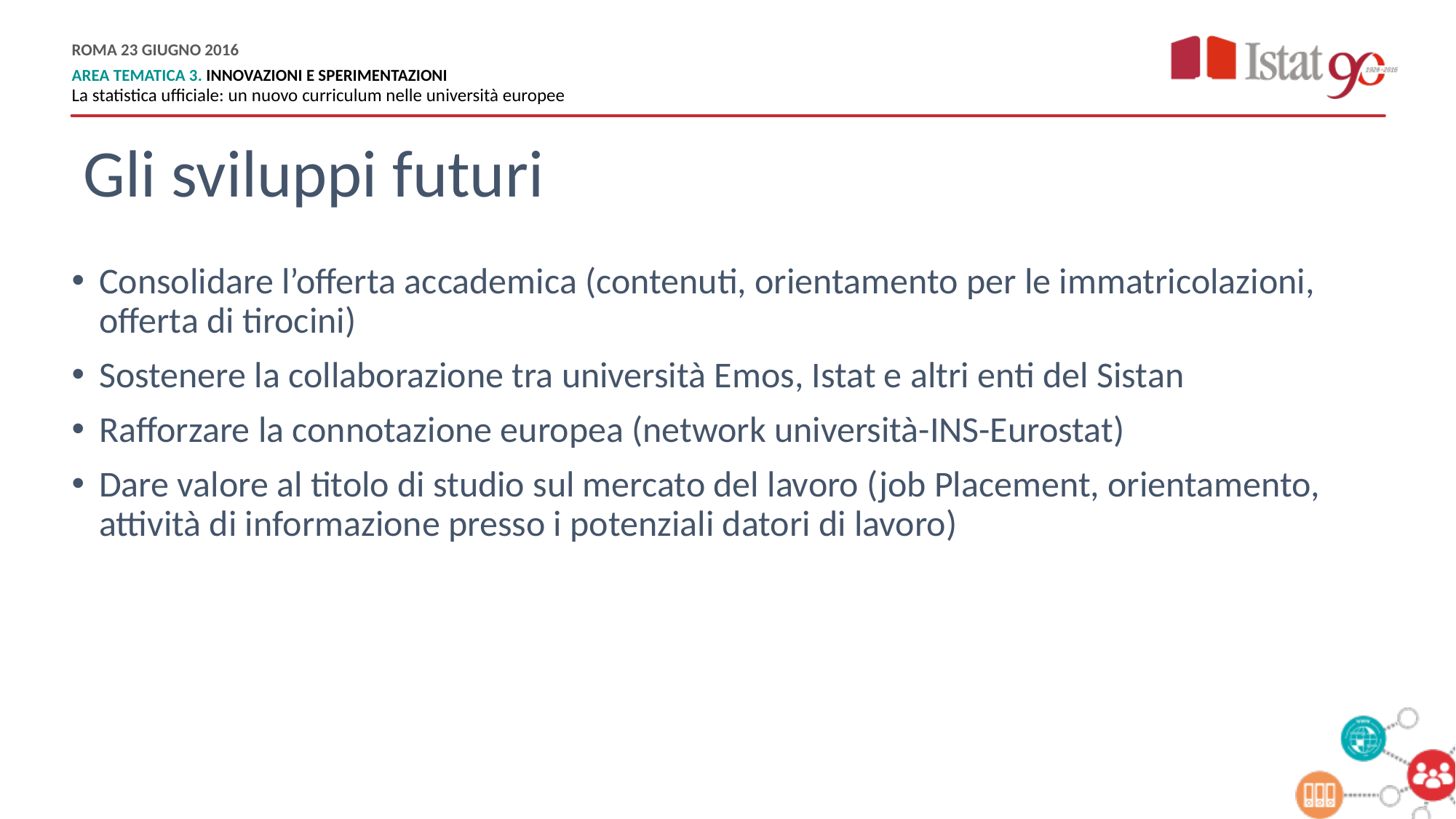

# Gli sviluppi futuri
Consolidare l’offerta accademica (contenuti, orientamento per le immatricolazioni, offerta di tirocini)
Sostenere la collaborazione tra università Emos, Istat e altri enti del Sistan
Rafforzare la connotazione europea (network università-INS-Eurostat)
Dare valore al titolo di studio sul mercato del lavoro (job Placement, orientamento, attività di informazione presso i potenziali datori di lavoro)